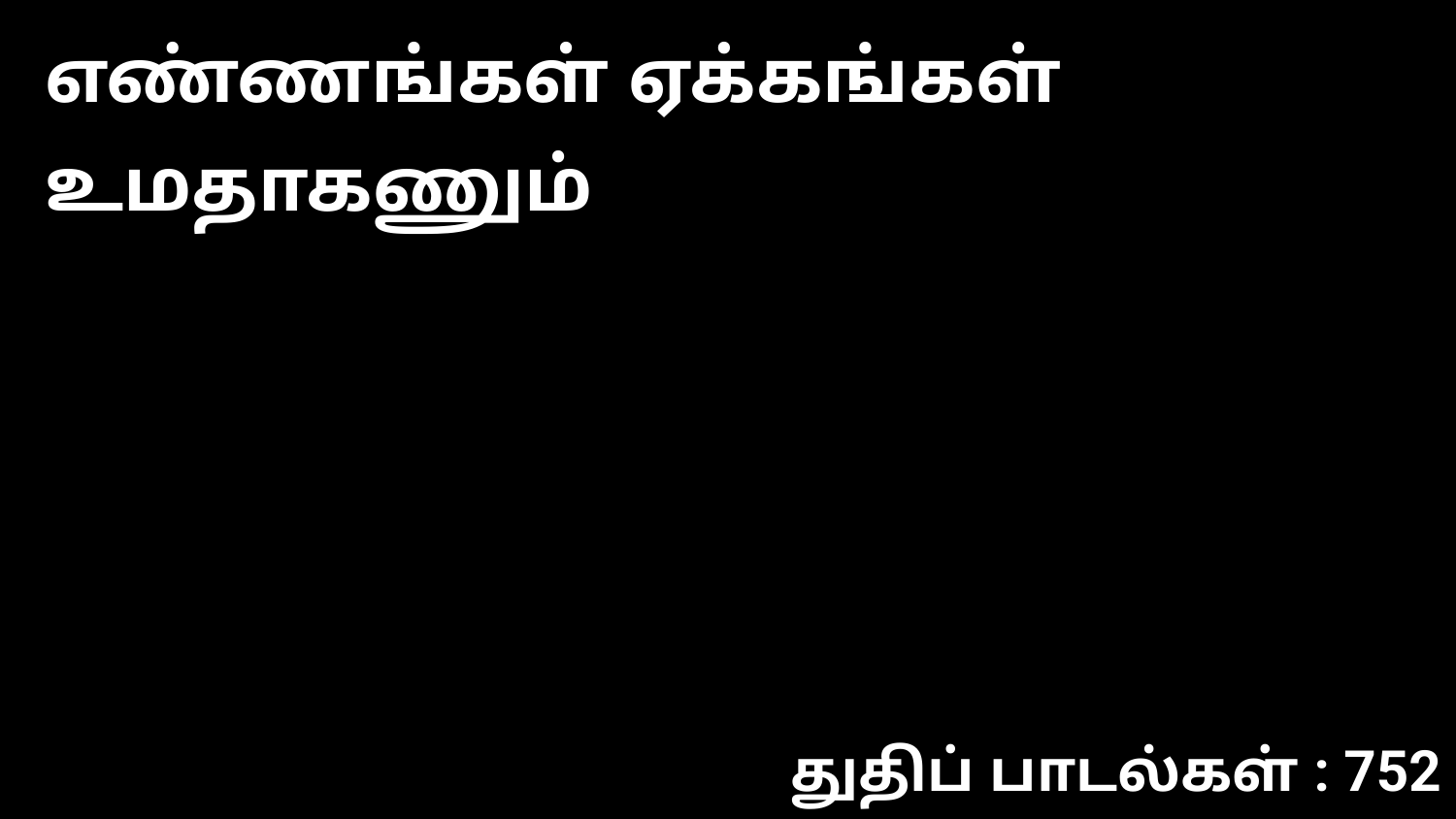

எண்ணங்கள் ஏக்கங்கள் உமதாகணும்
துதிப் பாடல்கள் : 752